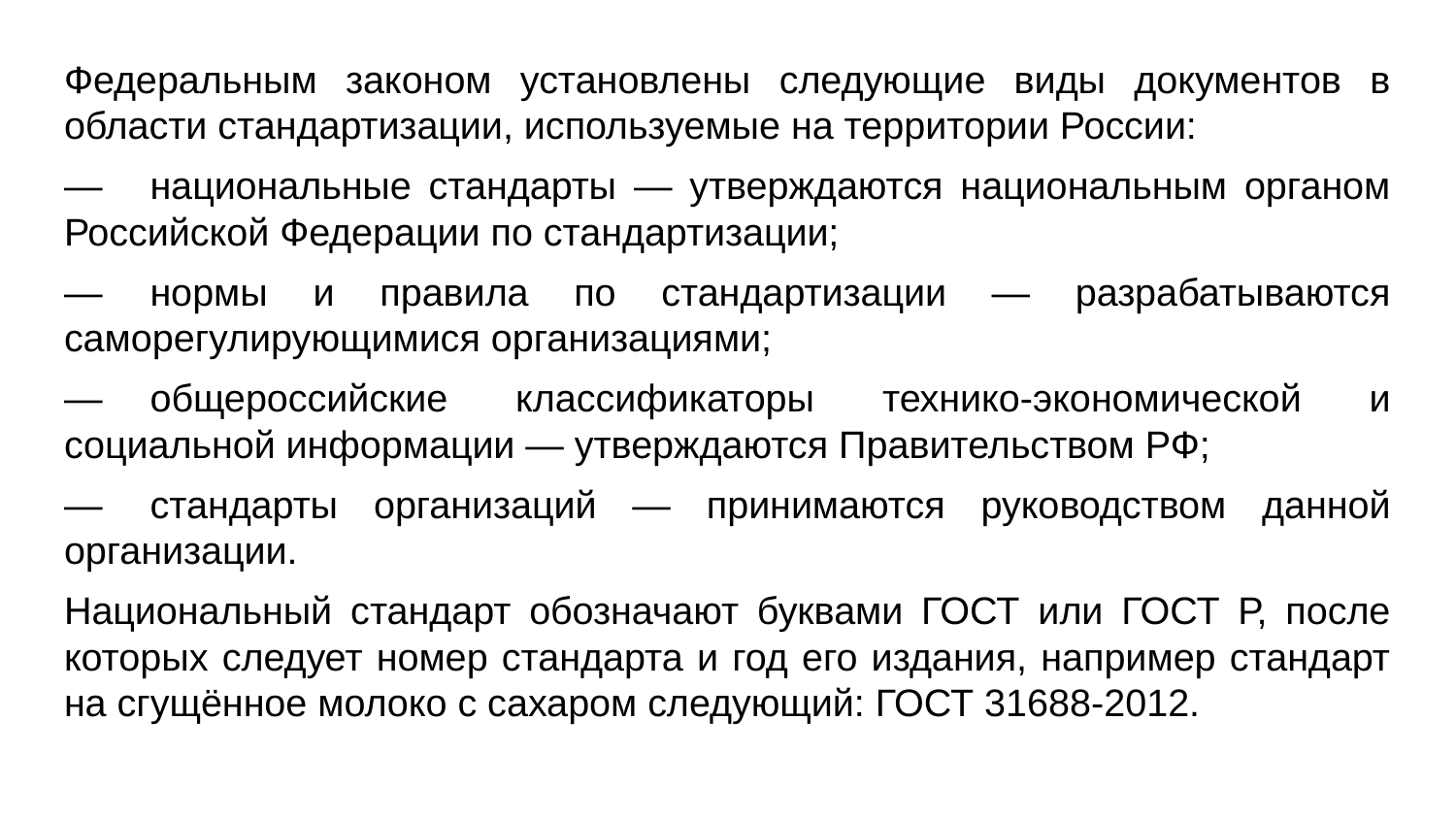

Федеральным законом установлены следующие виды документов в области стандартизации, используемые на территории России:
—	национальные стандарты — утверждаются национальным органом Российской Федерации по стандартизации;
—	нормы и правила по стандартизации — разрабатываются саморегулирующимися организациями;
—	общероссийские классификаторы технико-экономической и социальной информации — утверждаются Правительством РФ;
—	стандарты организаций — принимаются руководством данной организации.
Национальный стандарт обозначают буквами ГОСТ или ГОСТ Р, после которых следует номер стандарта и год его издания, например стандарт на сгущённое молоко с сахаром следующий: ГОСТ 31688-2012.